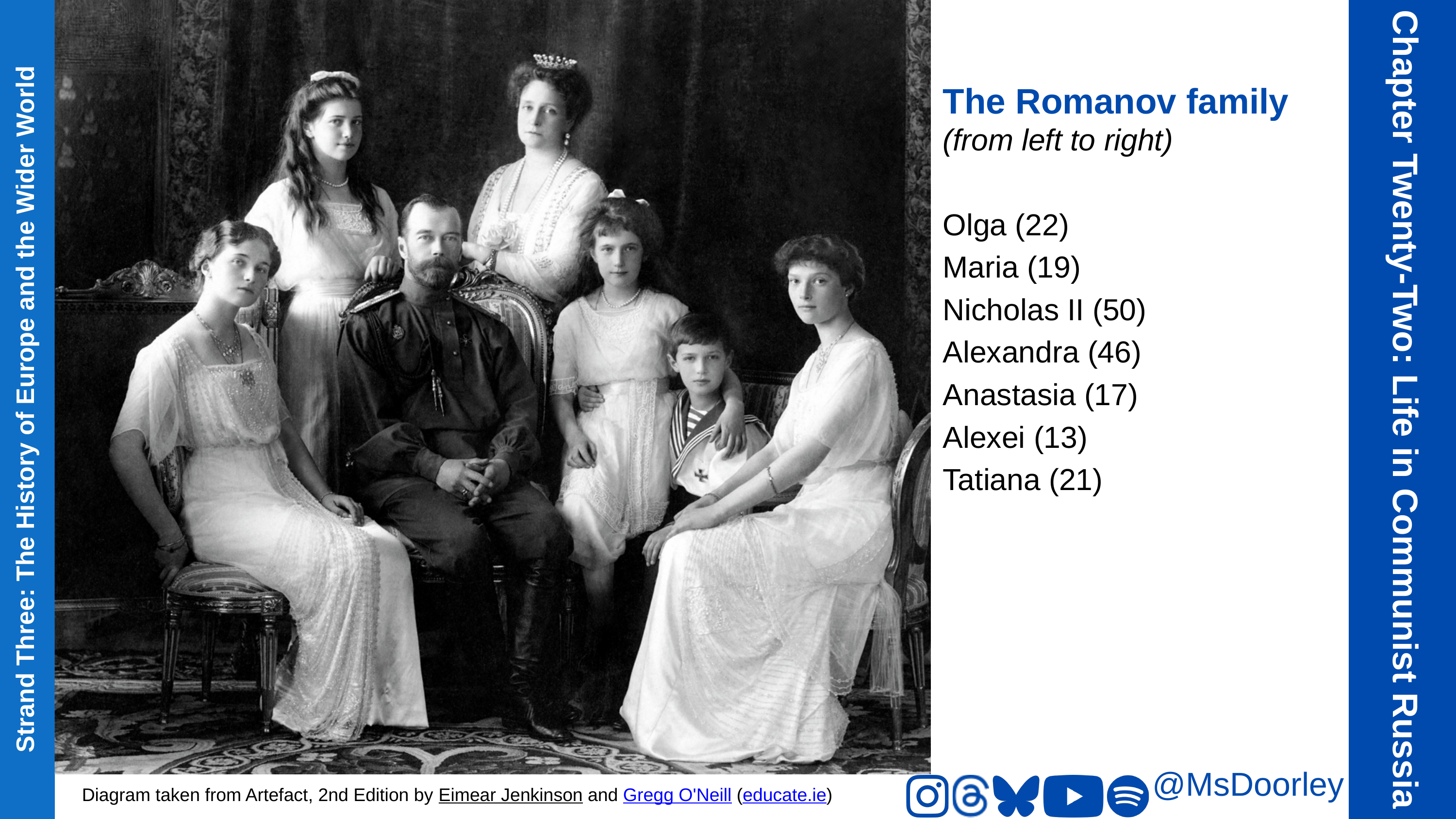

The Romanov family
(from left to right)

Olga (22)
Maria (19)
Nicholas II (50)
Alexandra (46)
Anastasia (17)
Alexei (13)
Tatiana (21)

Chapter Twenty-Two: Life in Communist Russia
Strand Three: The History of Europe and the Wider World

@MsDoorley
Diagram taken from Artefact, 2nd Edition by Eimear Jenkinson and Gregg O'Neill (educate.ie)